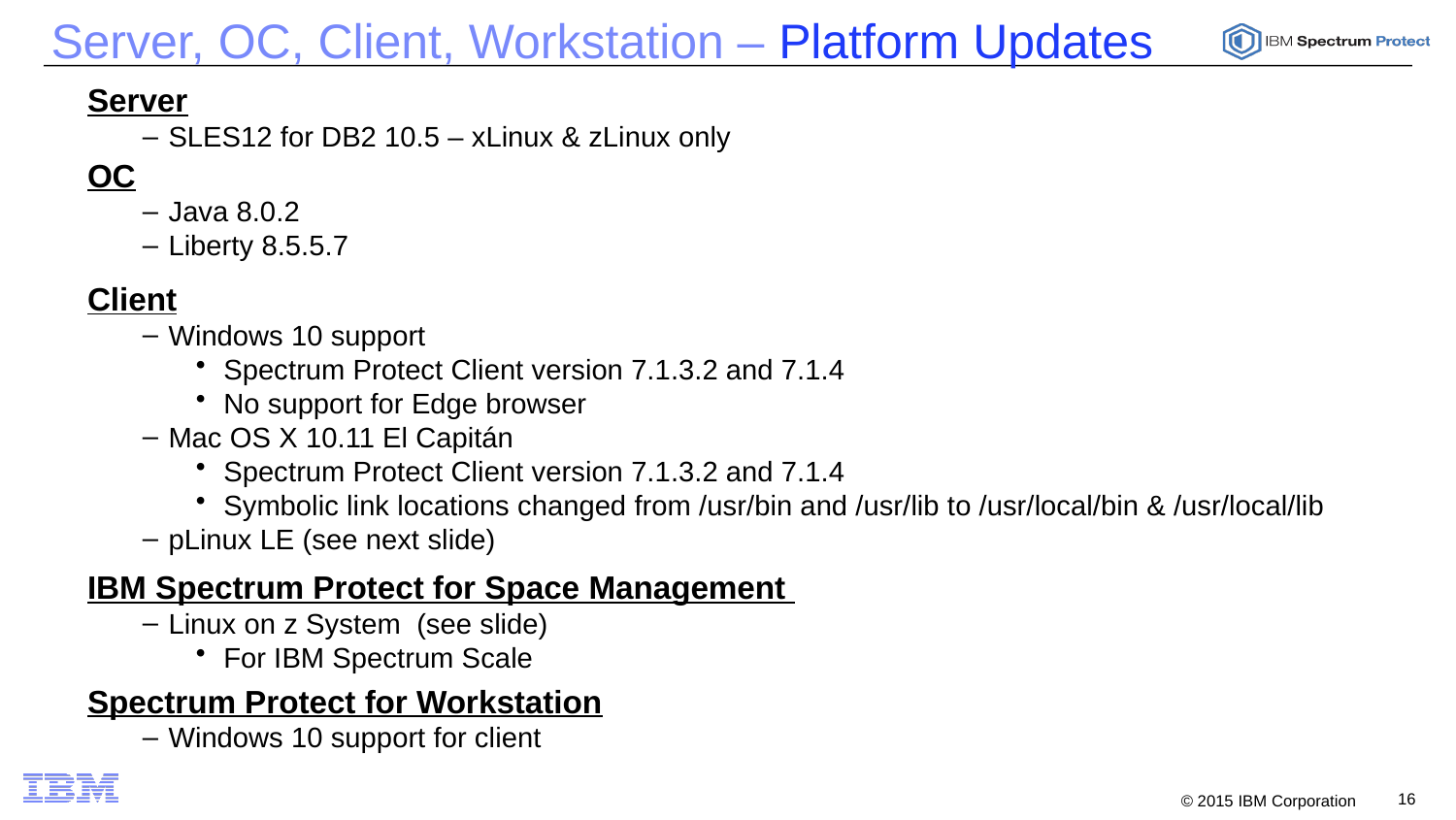

# Server, OC, Client, Workstation – Platform Updates
Server
SLES12 for DB2 10.5 – xLinux & zLinux only

OC
Java 8.0.2
Liberty 8.5.5.7

Client
Windows 10 support
Spectrum Protect Client version 7.1.3.2 and 7.1.4
No support for Edge browser
Mac OS X 10.11 El Capitán
Spectrum Protect Client version 7.1.3.2 and 7.1.4
Symbolic link locations changed from /usr/bin and /usr/lib to /usr/local/bin & /usr/local/lib
pLinux LE (see next slide)

IBM Spectrum Protect for Space Management
Linux on z System  (see slide)
For IBM Spectrum Scale

Spectrum Protect for Workstation
Windows 10 support for client

16